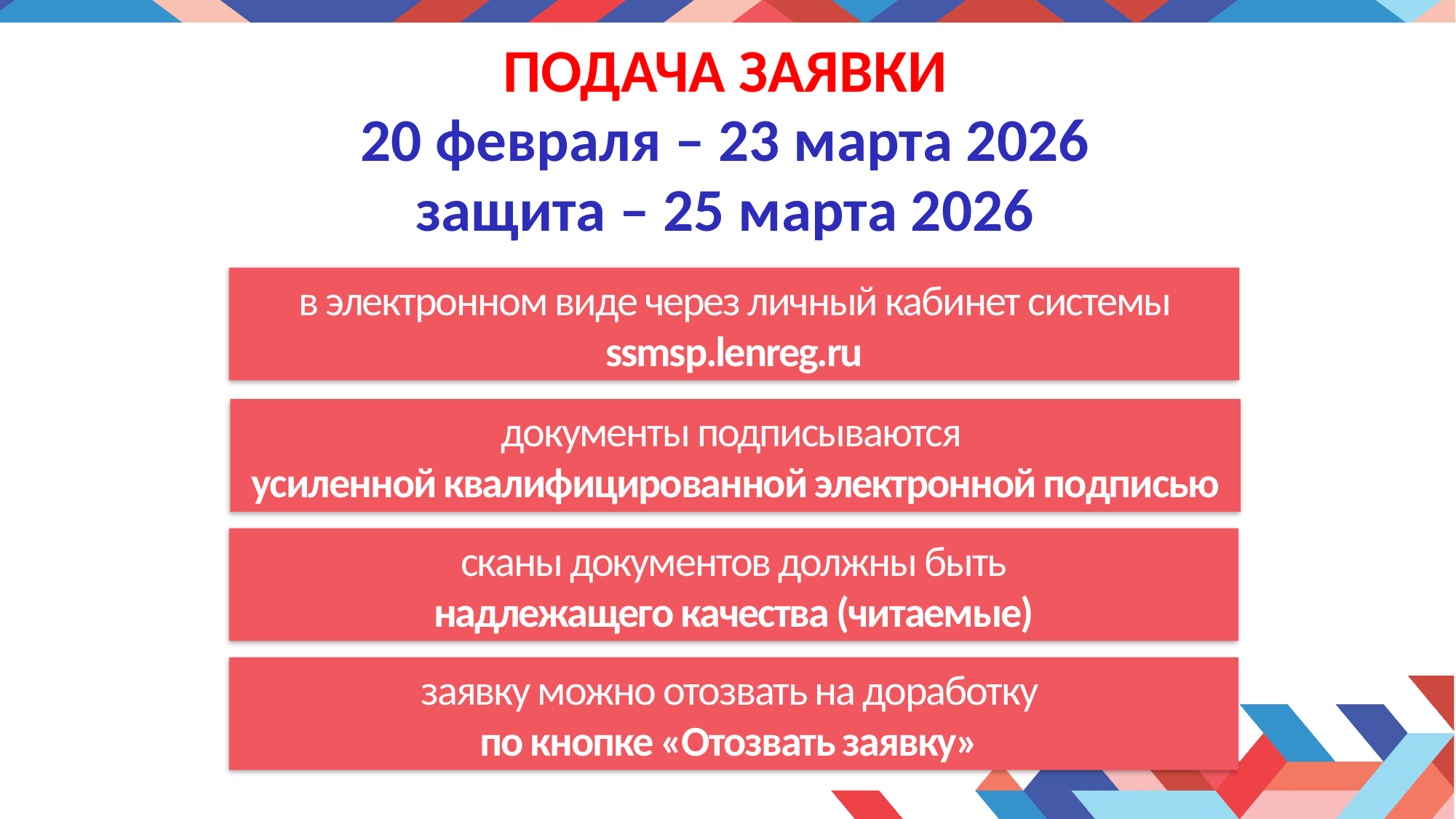

# ПОДАЧА ЗАЯВКИ 20 февраля – 23 марта 2026 защита – 25 марта 2026
в электронном виде через личный кабинет системы ssmsp.lenreg.ru

документы подписываются
усиленной квалифицированной электронной подписью

сканы документов должны быть
надлежащего качества (читаемые)

заявку можно отозвать на доработку
по кнопке «Отозвать заявку»